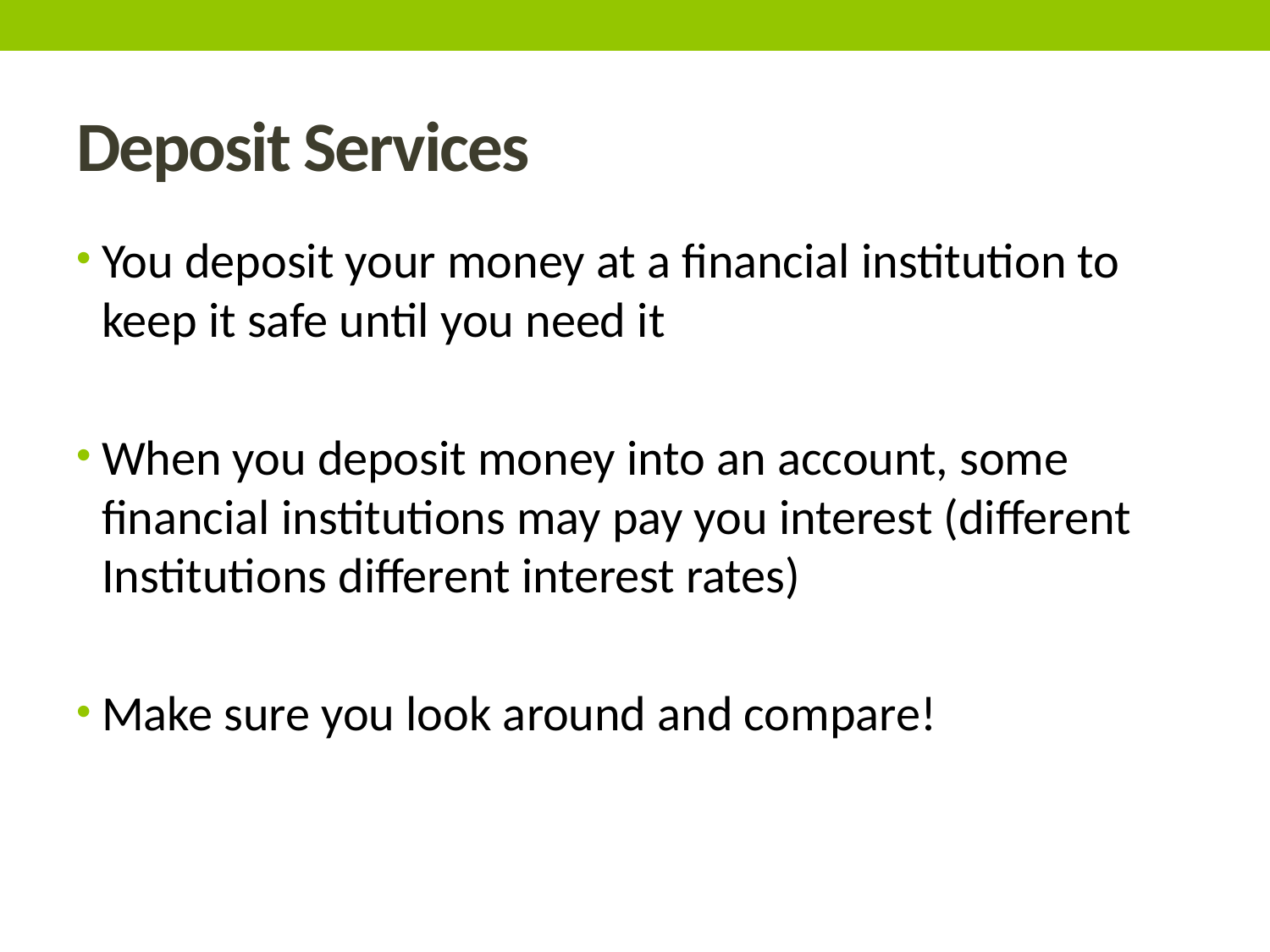

# Deposit Services
You deposit your money at a financial institution to keep it safe until you need it

When you deposit money into an account, some financial institutions may pay you interest (different Institutions different interest rates)

Make sure you look around and compare!